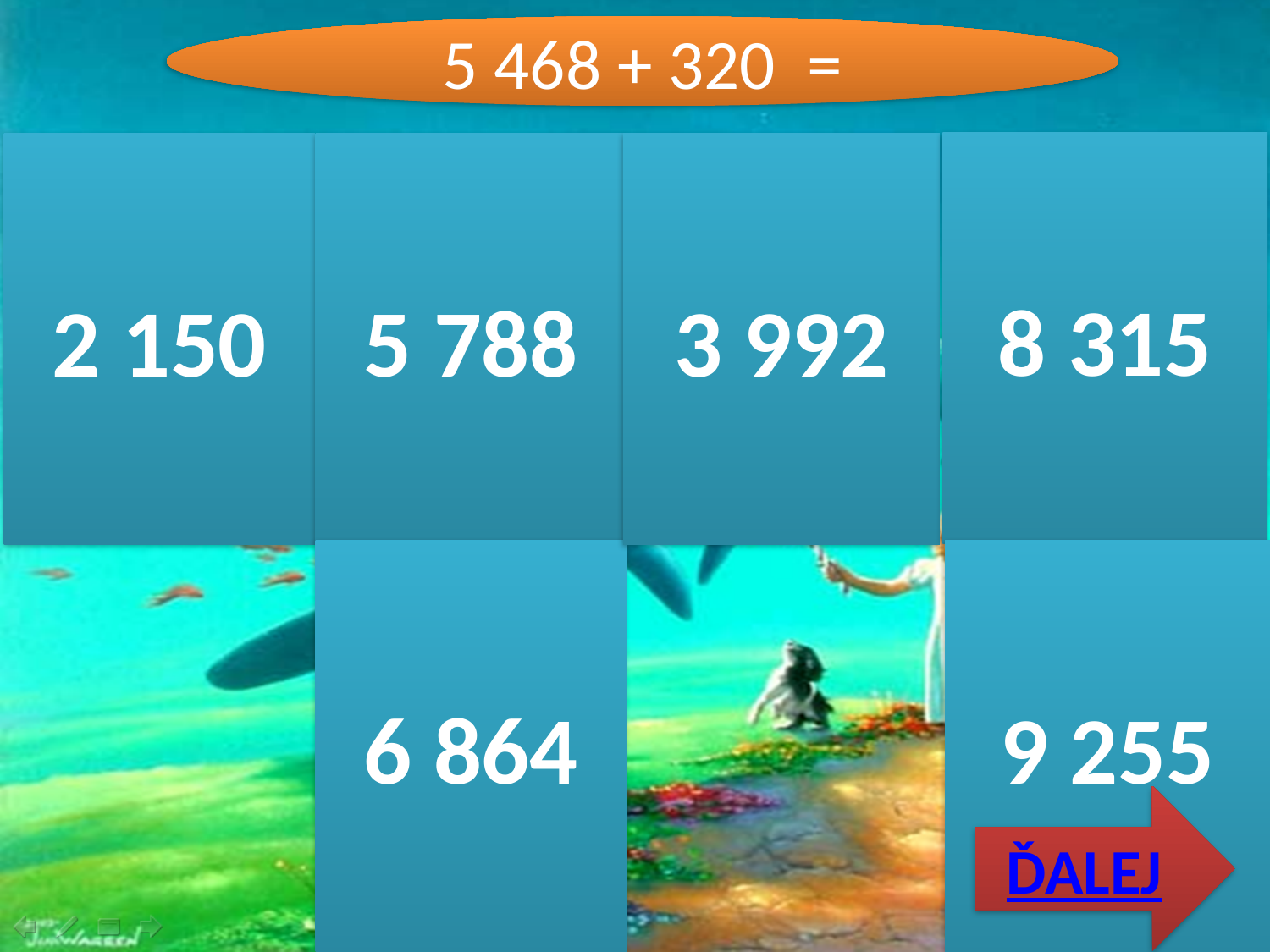

5 468 + 320  =
8 315
2 150
5 788
3 992
9 255
6 864
ĎALEJ